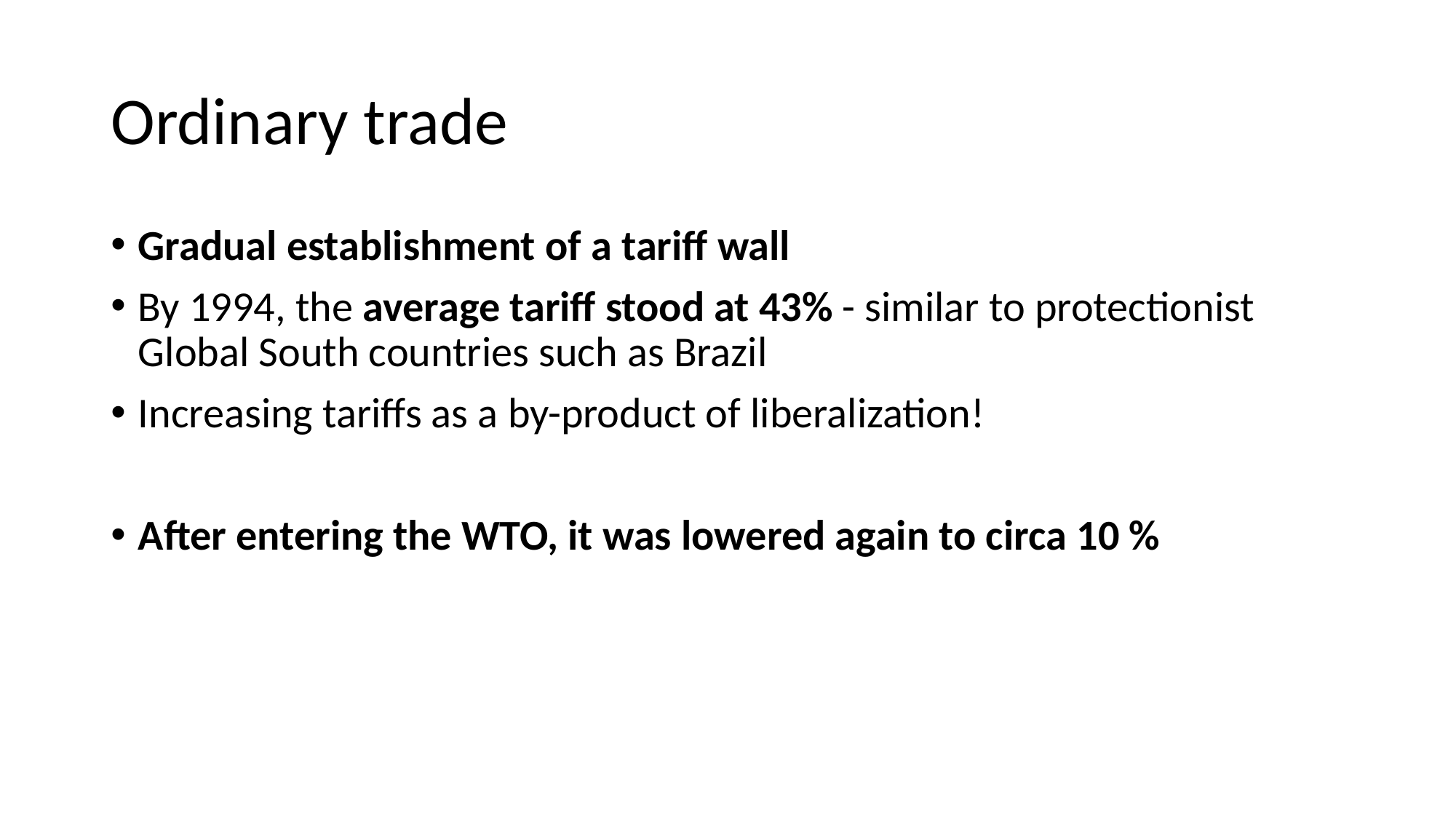

# Ordinary trade
Gradual establishment of a tariff wall
By 1994, the average tariff stood at 43% - similar to protectionist Global South countries such as Brazil
Increasing tariffs as a by-product of liberalization!

After entering the WTO, it was lowered again to circa 10 %